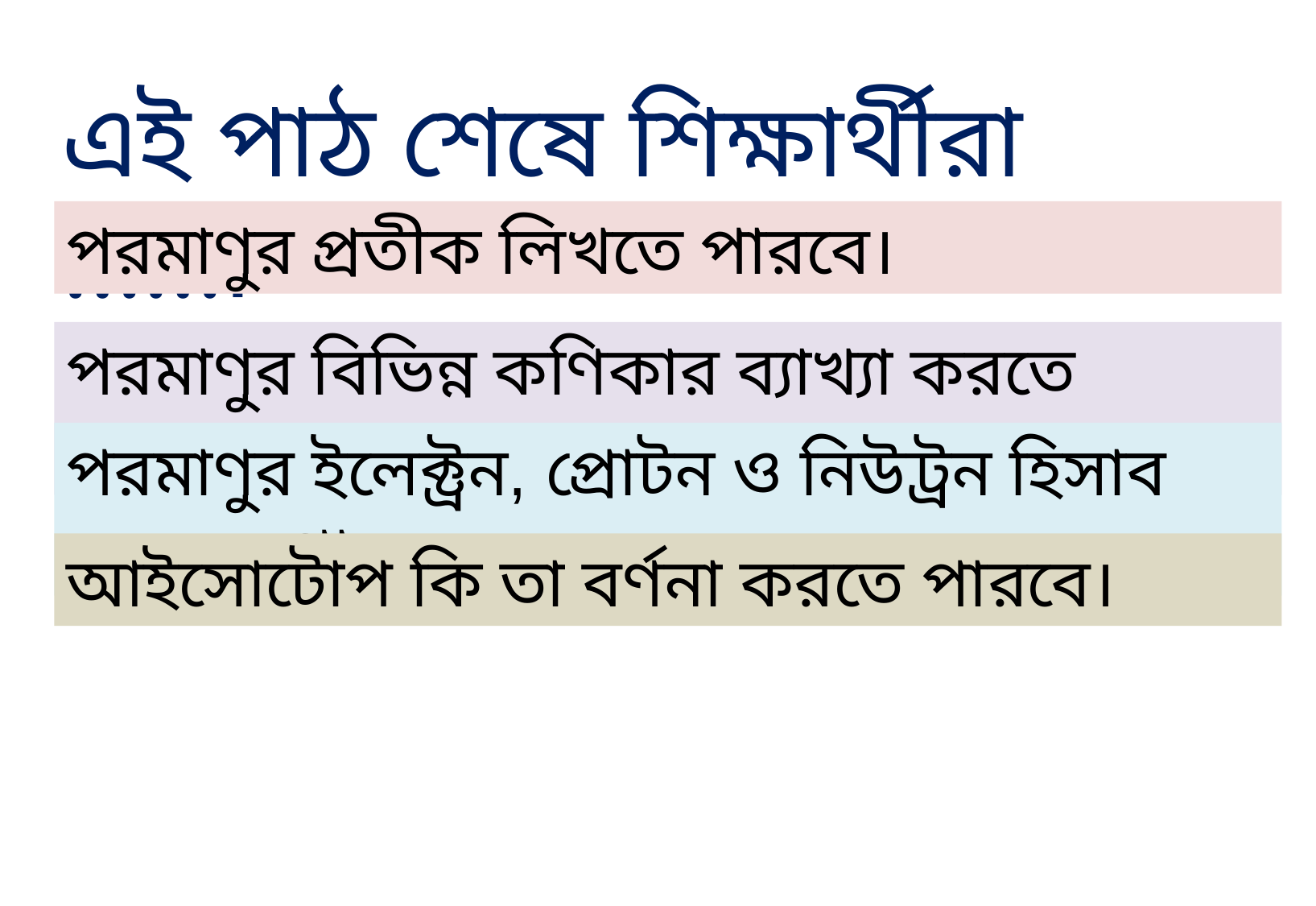

এই পাঠ শেষে শিক্ষার্থীরা …….
পরমাণুর প্রতীক লিখতে পারবে।
পরমাণুর বিভিন্ন কণিকার ব্যাখ্যা করতে পারবে।
পরমাণুর ইলেক্ট্রন, প্রোটন ও নিউট্রন হিসাব করতে পারবে।
আইসোটোপ কি তা বর্ণনা করতে পারবে।